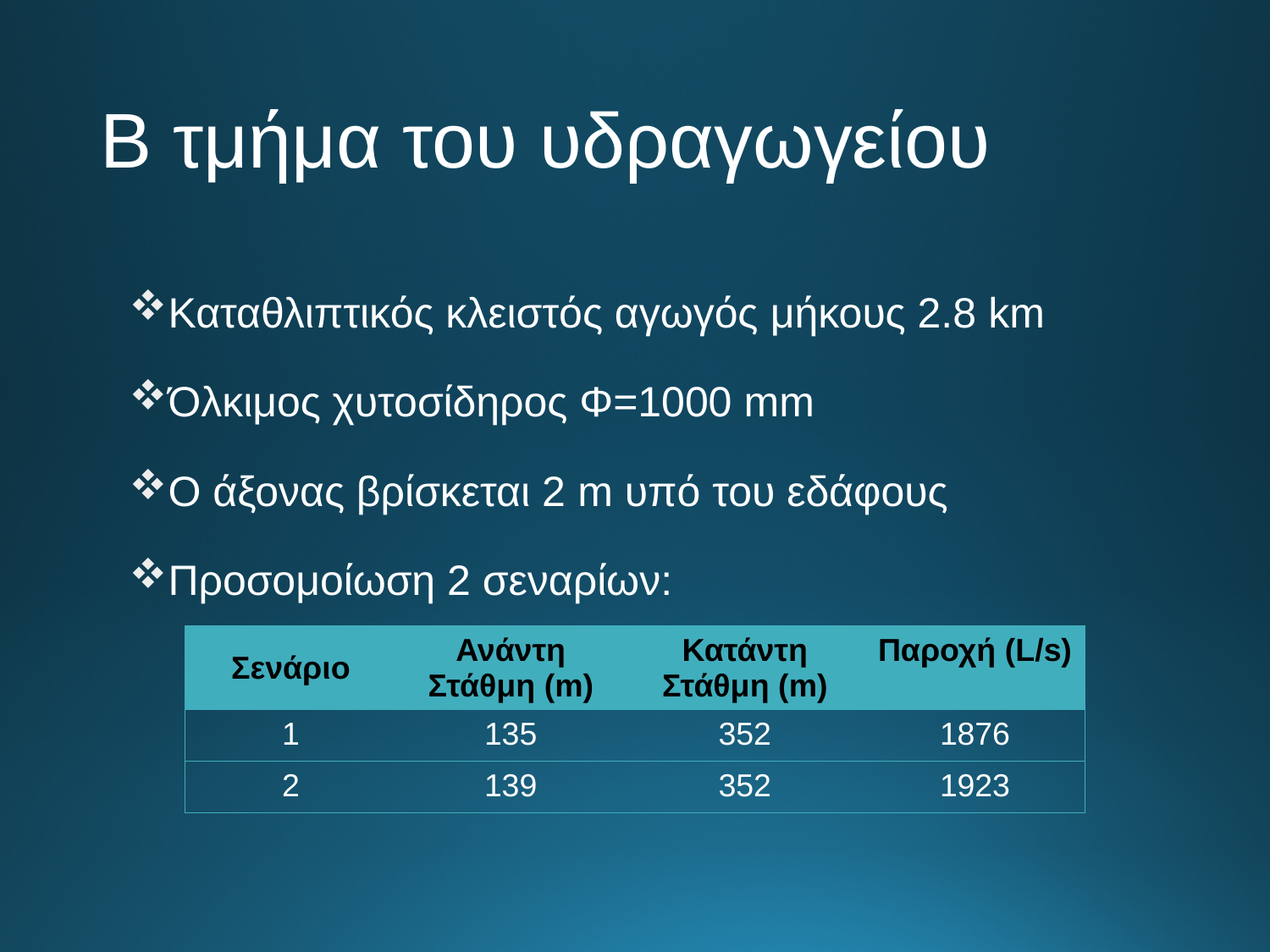

# Β τμήμα του υδραγωγείου
Καταθλιπτικός κλειστός αγωγός μήκους 2.8 km
Όλκιμος χυτοσίδηρος Φ=1000 mm
Ο άξονας βρίσκεται 2 m υπό του εδάφους
Προσομοίωση 2 σεναρίων:

| Σενάριο | Ανάντη Στάθμη (m) | Κατάντη Στάθμη (m) | Παροχή (L/s) |
| --- | --- | --- | --- |
| 1 | 135 | 352 | 1876 |
| 2 | 139 | 352 | 1923 |